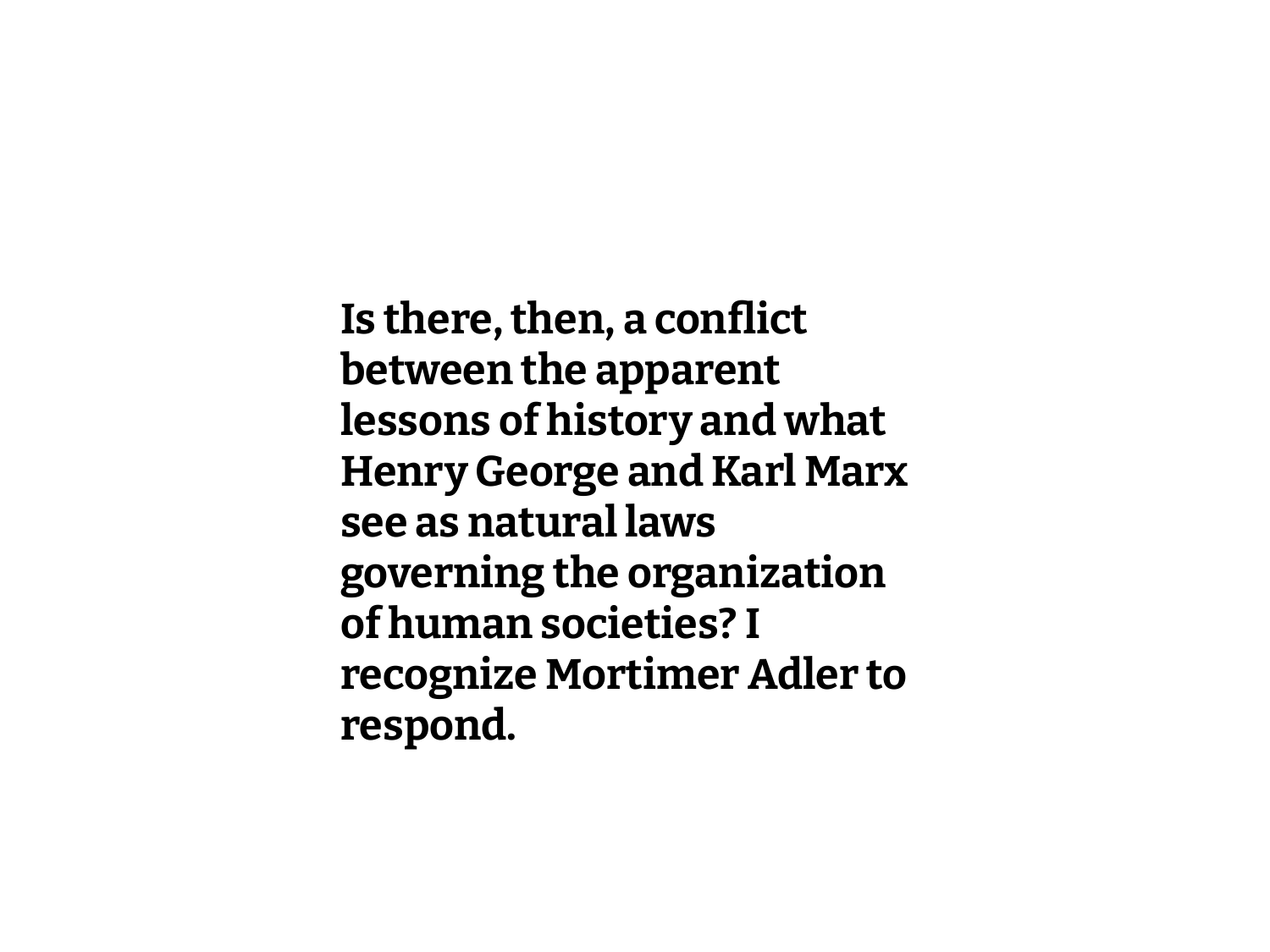

Is there, then, a conflict between the apparent lessons of history and what Henry George and Karl Marx see as natural laws governing the organization of human societies? I recognize Mortimer Adler to respond.